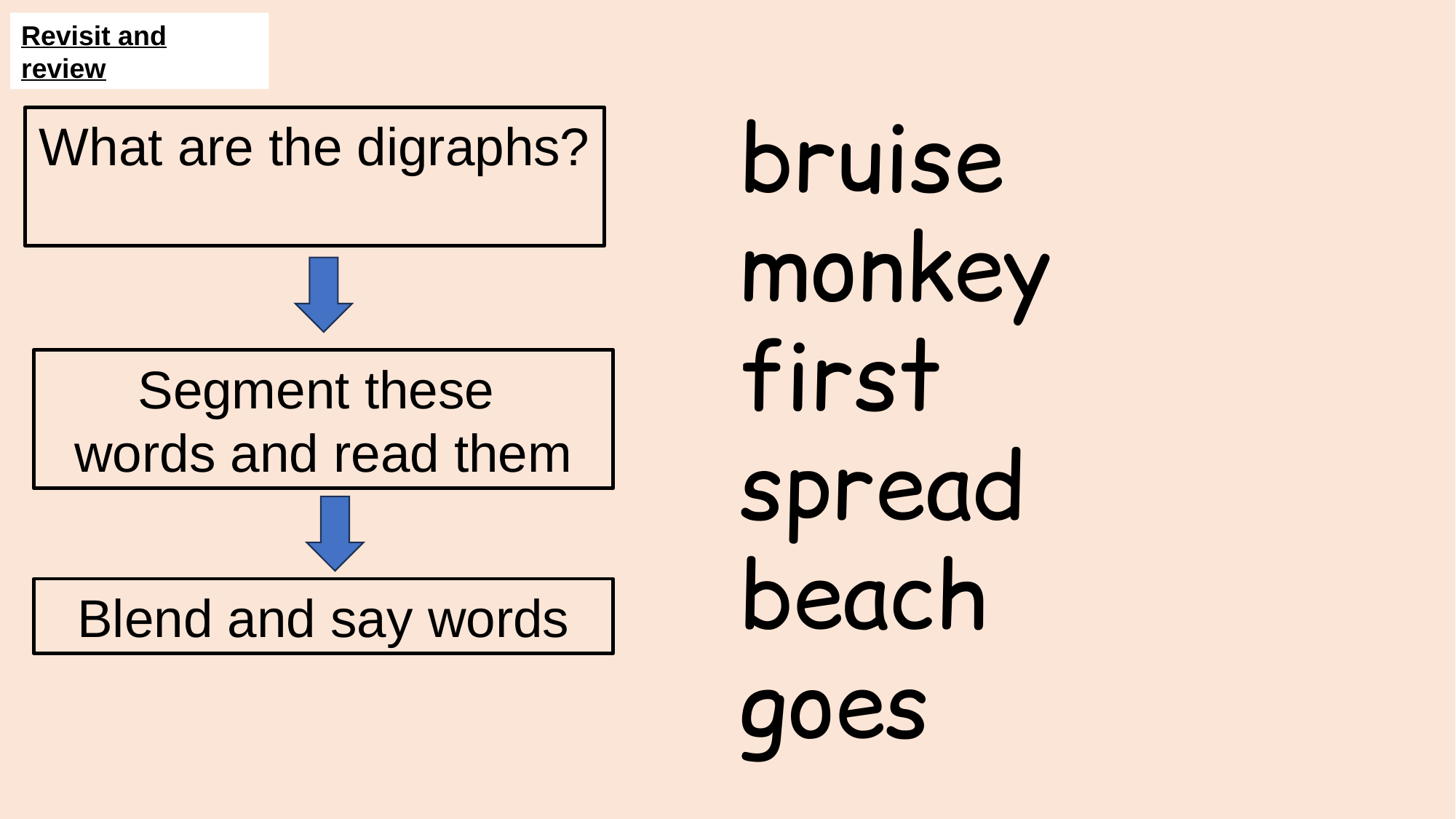

Revisit and review
bruise
monkey
first
spread
beach
goes

What are the digraphs?

Segment these
words and read them

Blend and say words